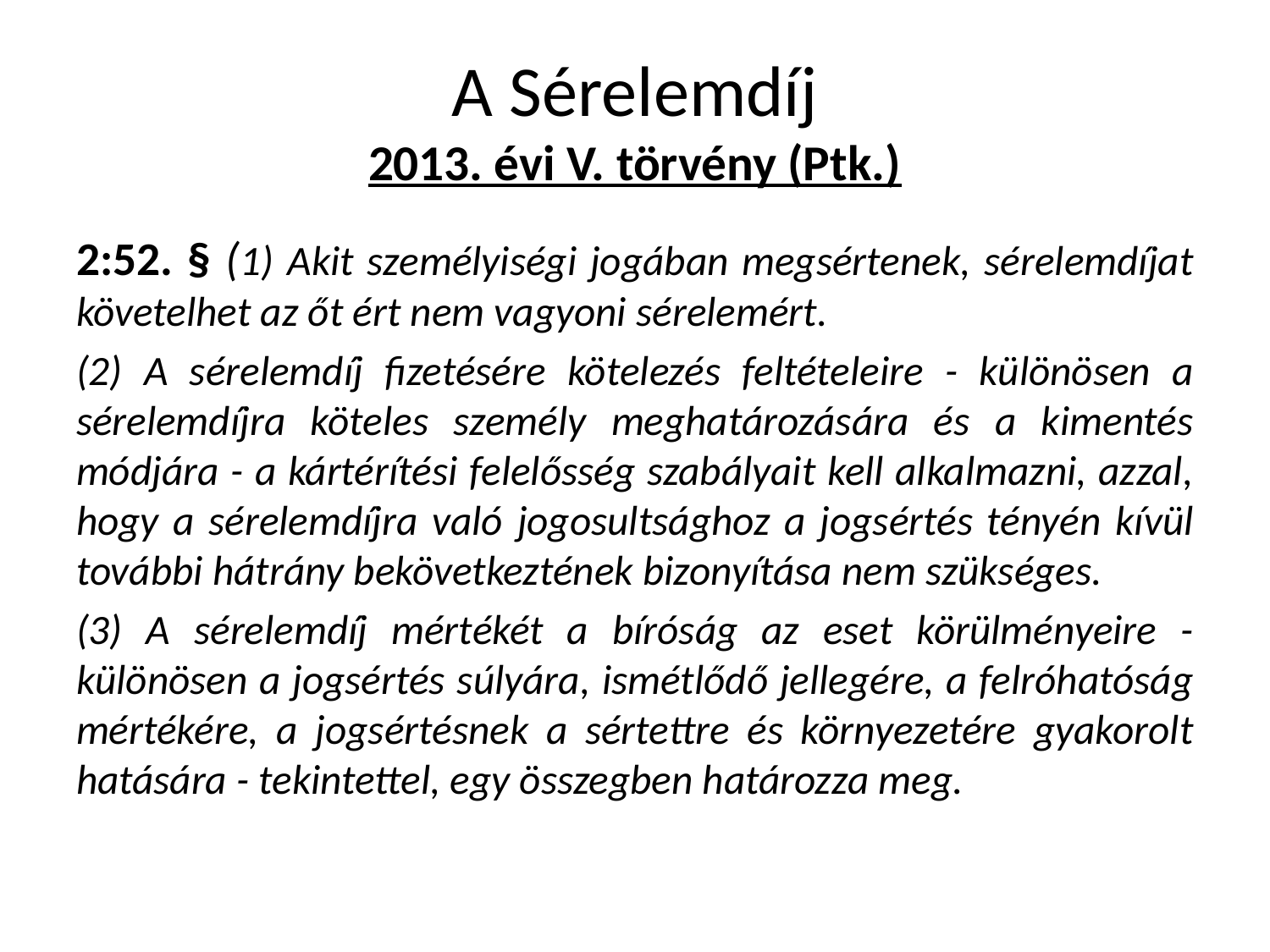

# A Sérelemdíj 2013. évi V. törvény (Ptk.)
2:52. § (1) Akit személyiségi jogában megsértenek, sérelemdíjat követelhet az őt ért nem vagyoni sérelemért.
(2) A sérelemdíj fizetésére kötelezés feltételeire - különösen a sérelemdíjra köteles személy meghatározására és a kimentés módjára - a kártérítési felelősség szabályait kell alkalmazni, azzal, hogy a sérelemdíjra való jogosultsághoz a jogsértés tényén kívül további hátrány bekövetkeztének bizonyítása nem szükséges.
(3) A sérelemdíj mértékét a bíróság az eset körülményeire - különösen a jogsértés súlyára, ismétlődő jellegére, a felróhatóság mértékére, a jogsértésnek a sértettre és környezetére gyakorolt hatására - tekintettel, egy összegben határozza meg.